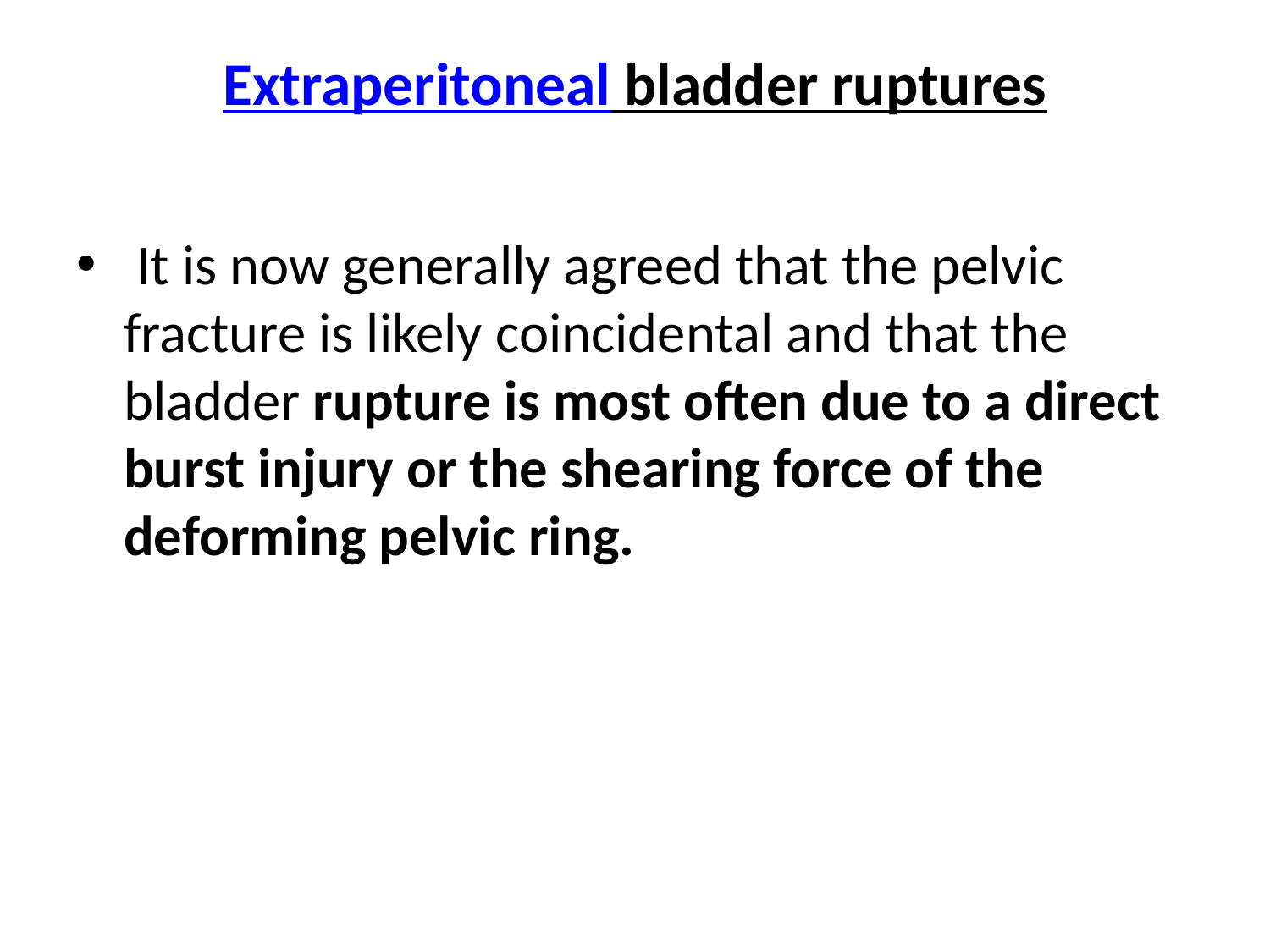

# Extraperitoneal bladder ruptures
 It is now generally agreed that the pelvic fracture is likely coincidental and that the bladder rupture is most often due to a direct burst injury or the shearing force of the deforming pelvic ring.